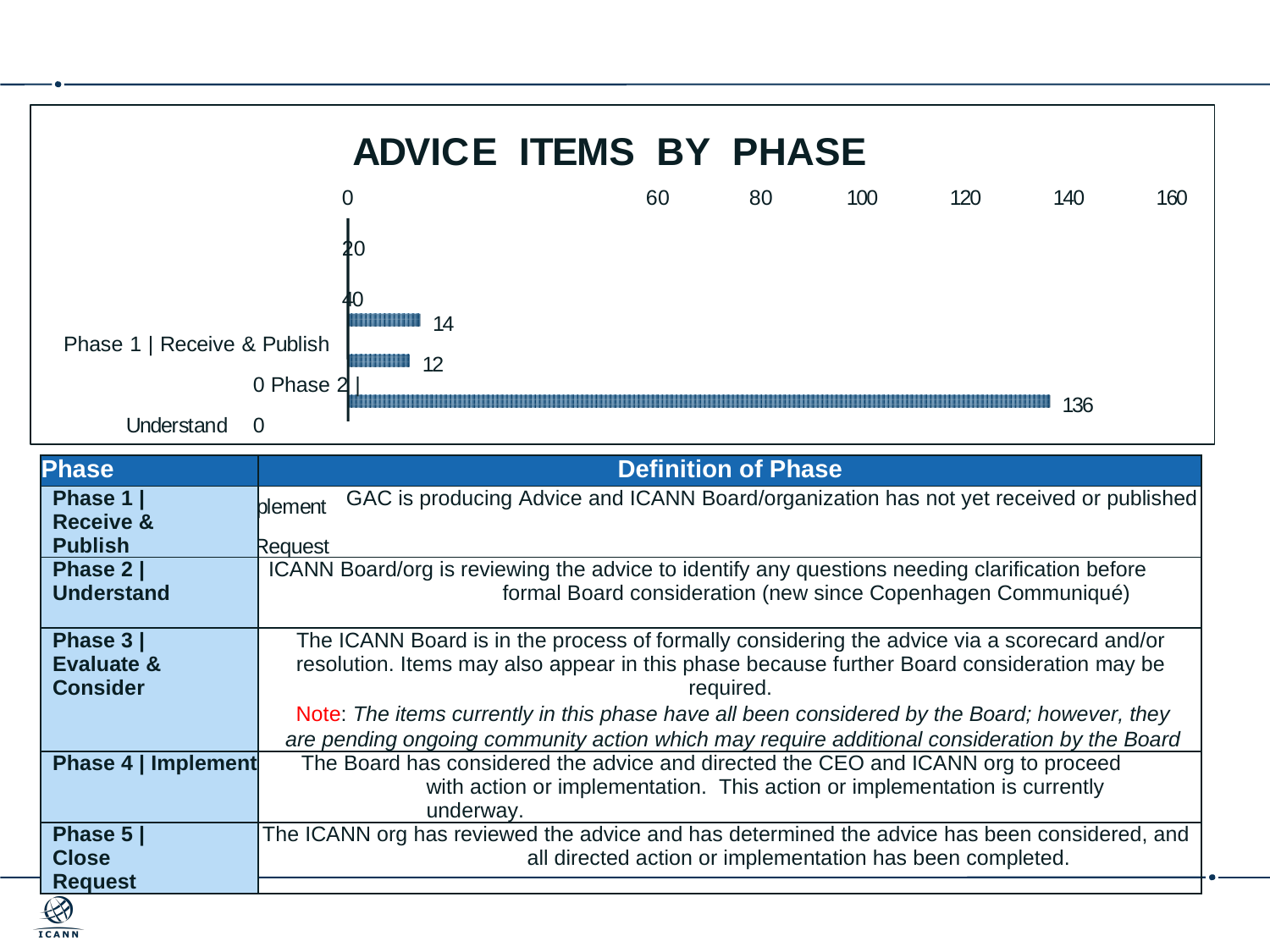

# GAC Advice Items by ARR Phase
| 16

ADVICE  ITEMS  BY  PHASE
0	20	40
Phase 1 | Receive & Publish	0 Phase 2 | Understand	0
Phase 3 | Evaluate & Consider
Phase 4 | Implement Phase 5 | Close Request
60	80	100
120
140
160

14
12

136

| Phase | Definition of Phase |
| --- | --- |
| Phase 1 | Receive & Publish | GAC is producing Advice and ICANN Board/organization has not yet received or published |
| Phase 2 | Understand | ICANN Board/org is reviewing the advice to identify any questions needing clarification before formal Board consideration (new since Copenhagen Communiqué) |
| Phase 3 | Evaluate & Consider | The ICANN Board is in the process of formally considering the advice via a scorecard and/or resolution. Items may also appear in this phase because further Board consideration may be required. Note: The items currently in this phase have all been considered by the Board; however, they are pending ongoing community action which may require additional consideration by the Board |
| Phase 4 | Implement | The Board has considered the advice and directed the CEO and ICANN org to proceed with action or implementation. This action or implementation is currently underway. |
| Phase 5 | Close Request | The ICANN org has reviewed the advice and has determined the advice has been considered, and all directed action or implementation has been completed. |